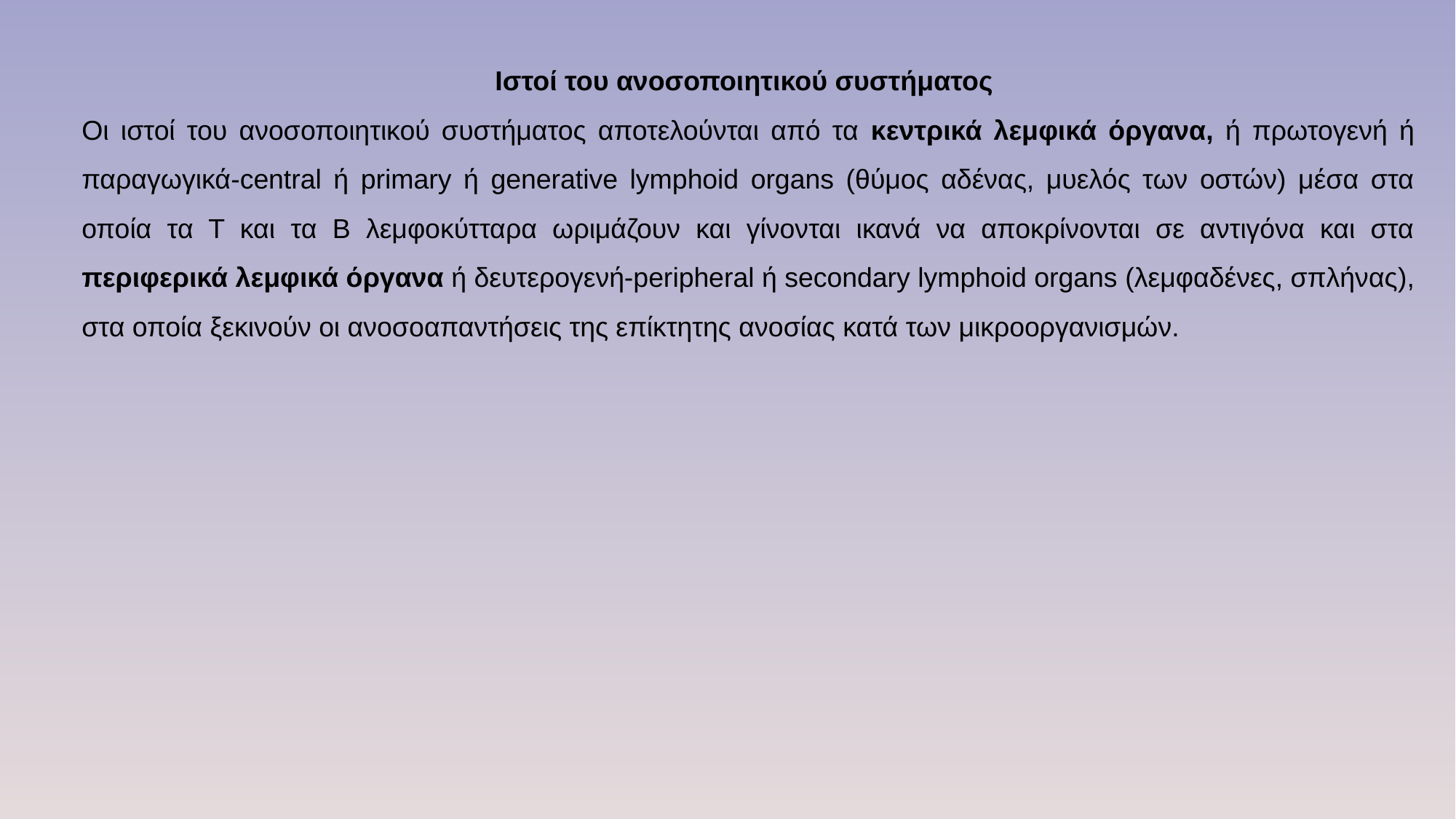

Ιστοί του ανοσοποιητικού συστήματος
Οι ιστοί του ανοσοποιητικού συστήματος αποτελούνται από τα κεντρικά λεμφικά όργανα, ή πρωτογενή ή παραγωγικά-central ή primary ή generative lymphoid organs (θύμος αδένας, μυελός των οστών) μέσα στα οποία τα Τ και τα Β λεμφοκύτταρα ωριμάζουν και γίνονται ικανά να αποκρίνονται σε αντιγόνα και στα περιφερικά λεμφικά όργανα ή δευτερογενή-peripheral ή secondary lymphoid organs (λεμφαδένες, σπλήνας), στα οποία ξεκινούν οι ανοσοαπαντήσεις της επίκτητης ανοσίας κατά των μικροοργανισμών.